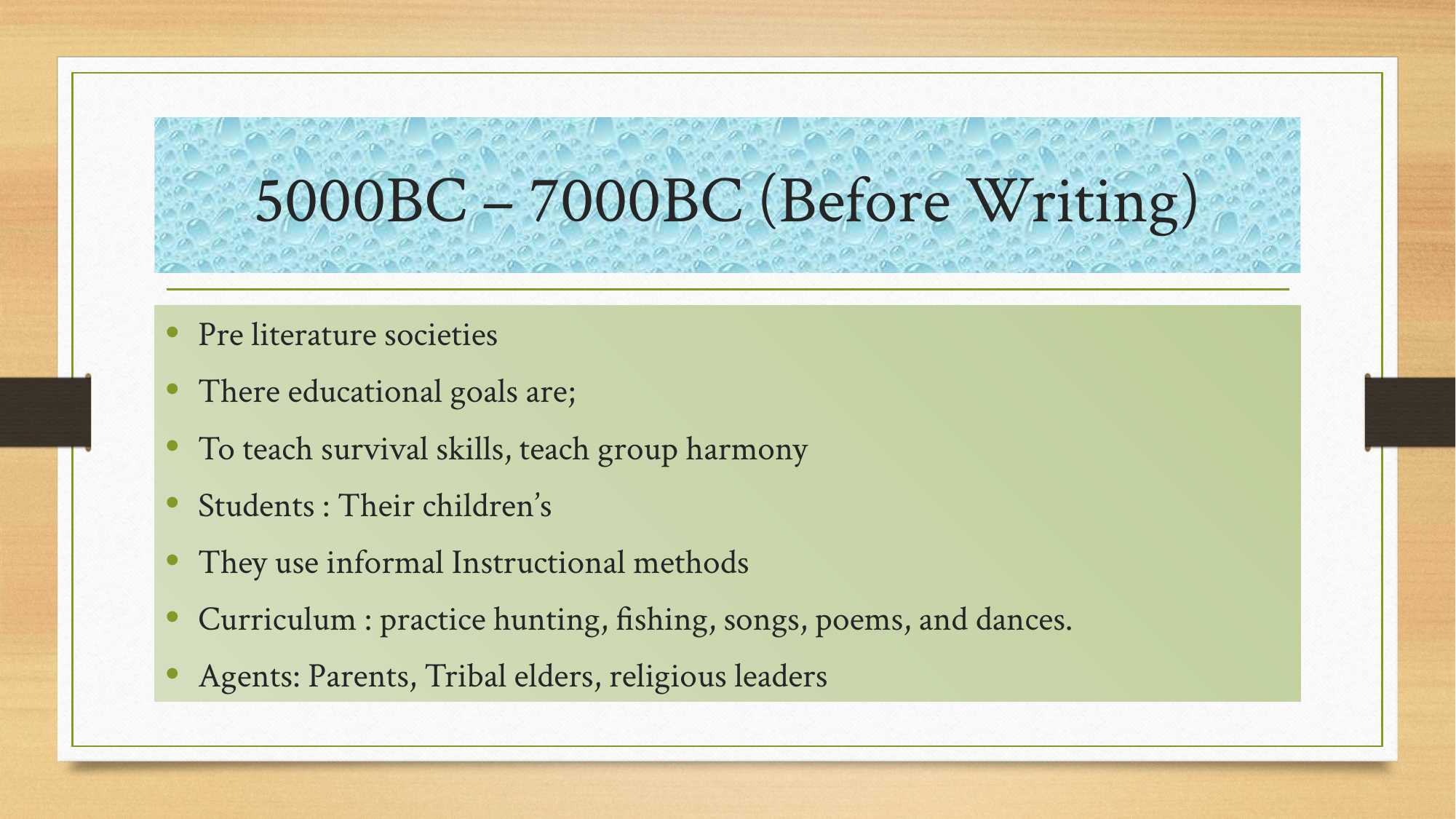

# 5000BC – 7000BC (Before Writing)
Pre literature societies
There educational goals are;
To teach survival skills, teach group harmony
Students : Their children’s
They use informal Instructional methods
Curriculum : practice hunting, fishing, songs, poems, and dances.
Agents: Parents, Tribal elders, religious leaders